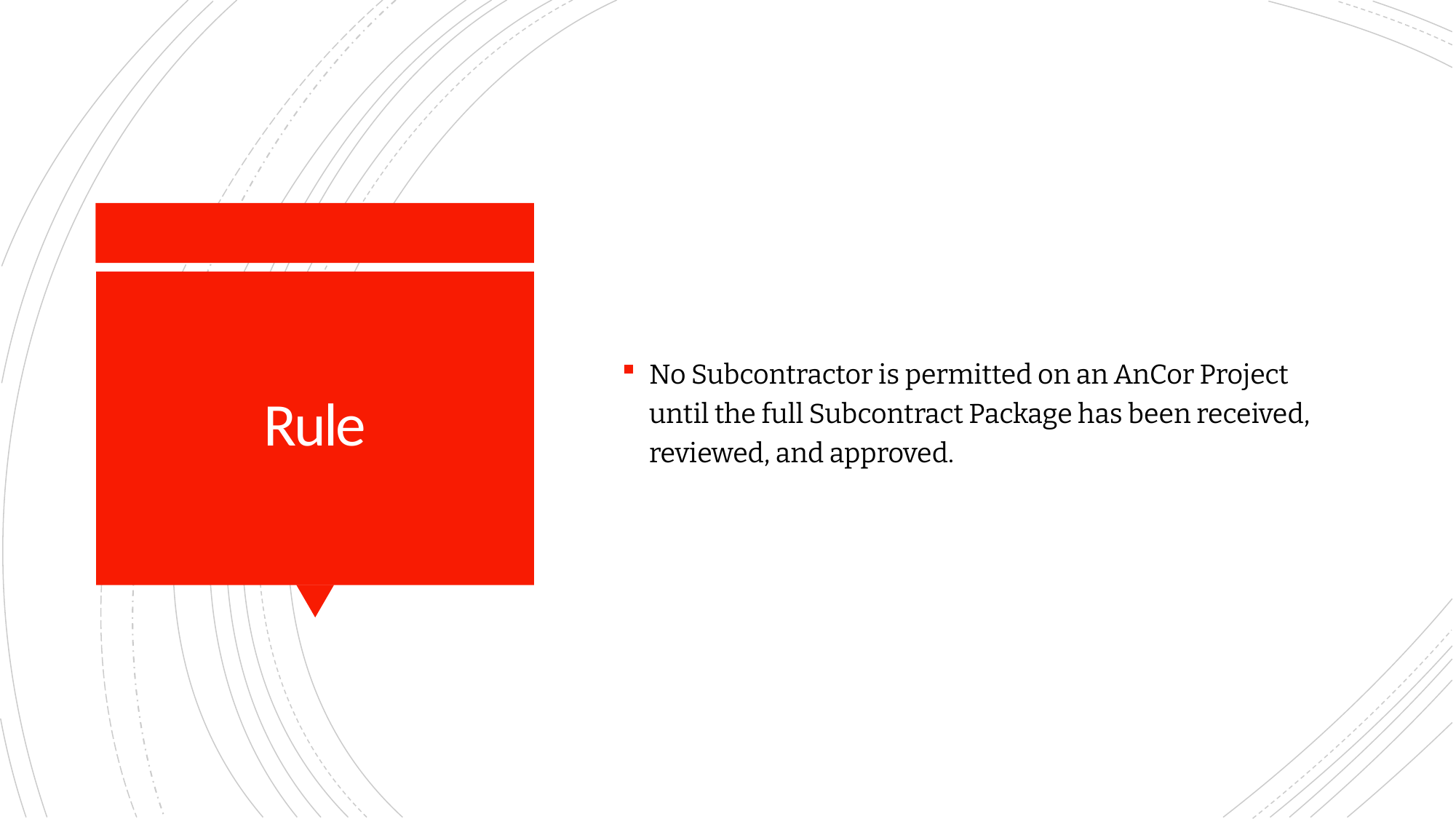

No Subcontractor is permitted on an AnCor Project until the full Subcontract Package has been received, reviewed, and approved.
# Rule